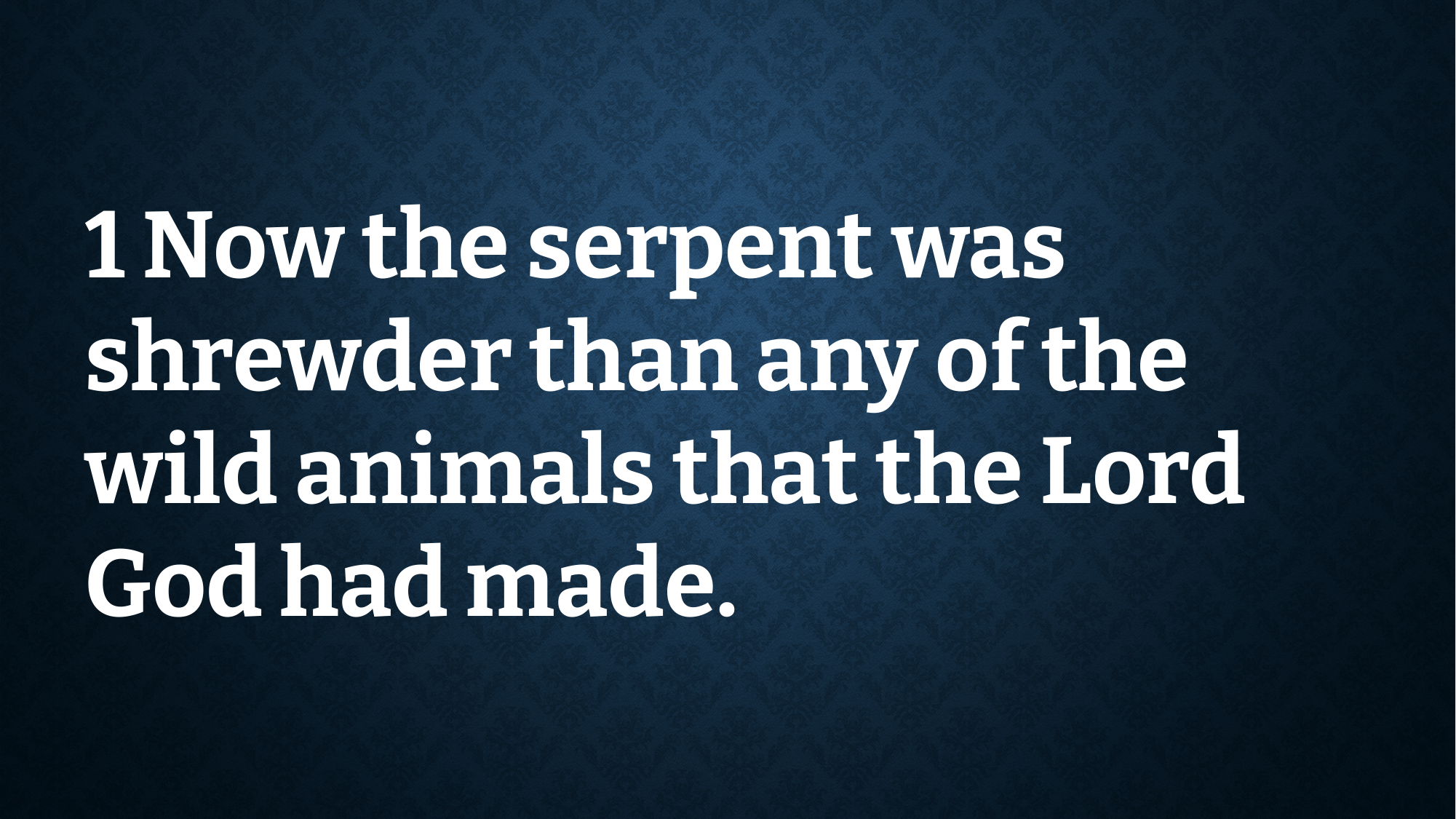

1 Now the serpent was shrewder than any of the wild animals that the Lord God had made.